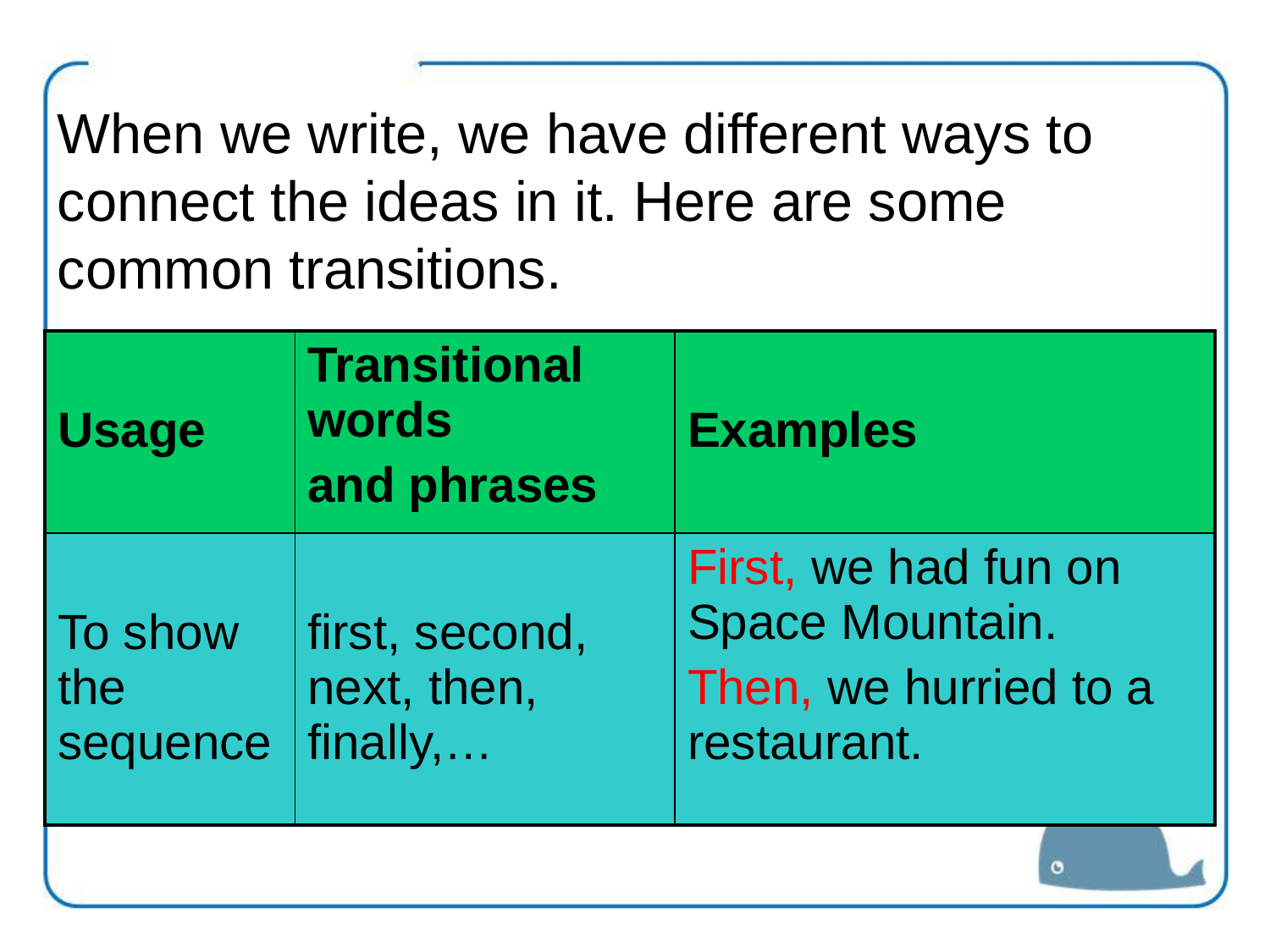

When we write, we have different ways to connect the ideas in it. Here are some common transitions.
| Usage | Transitional words and phrases | Examples |
| --- | --- | --- |
| To show the sequence | first, second, next, then, finally,… | First, we had fun on Space Mountain. Then, we hurried to a restaurant. |